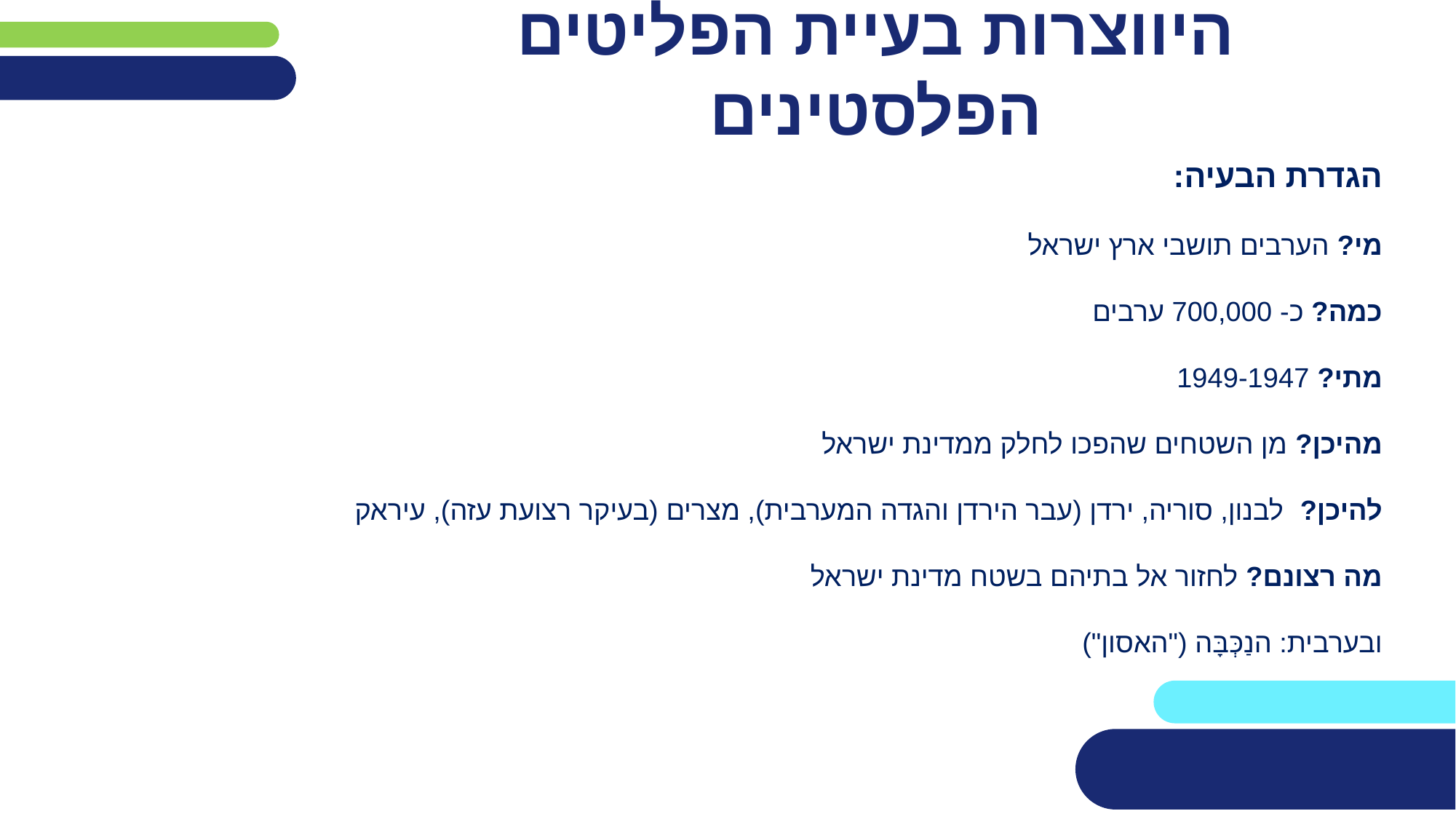

# היווצרות בעיית הפליטים הפלסטינים
הגדרת הבעיה:
מי? הערבים תושבי ארץ ישראל
כמה? כ- 700,000 ערבים
מתי? 1949-1947
מהיכן? מן השטחים שהפכו לחלק ממדינת ישראל
להיכן?  לבנון, סוריה, ירדן (עבר הירדן והגדה המערבית), מצרים (בעיקר רצועת עזה), עיראק
מה רצונם? לחזור אל בתיהם בשטח מדינת ישראל
ובערבית: הנַכְּבָּה ("האסון")